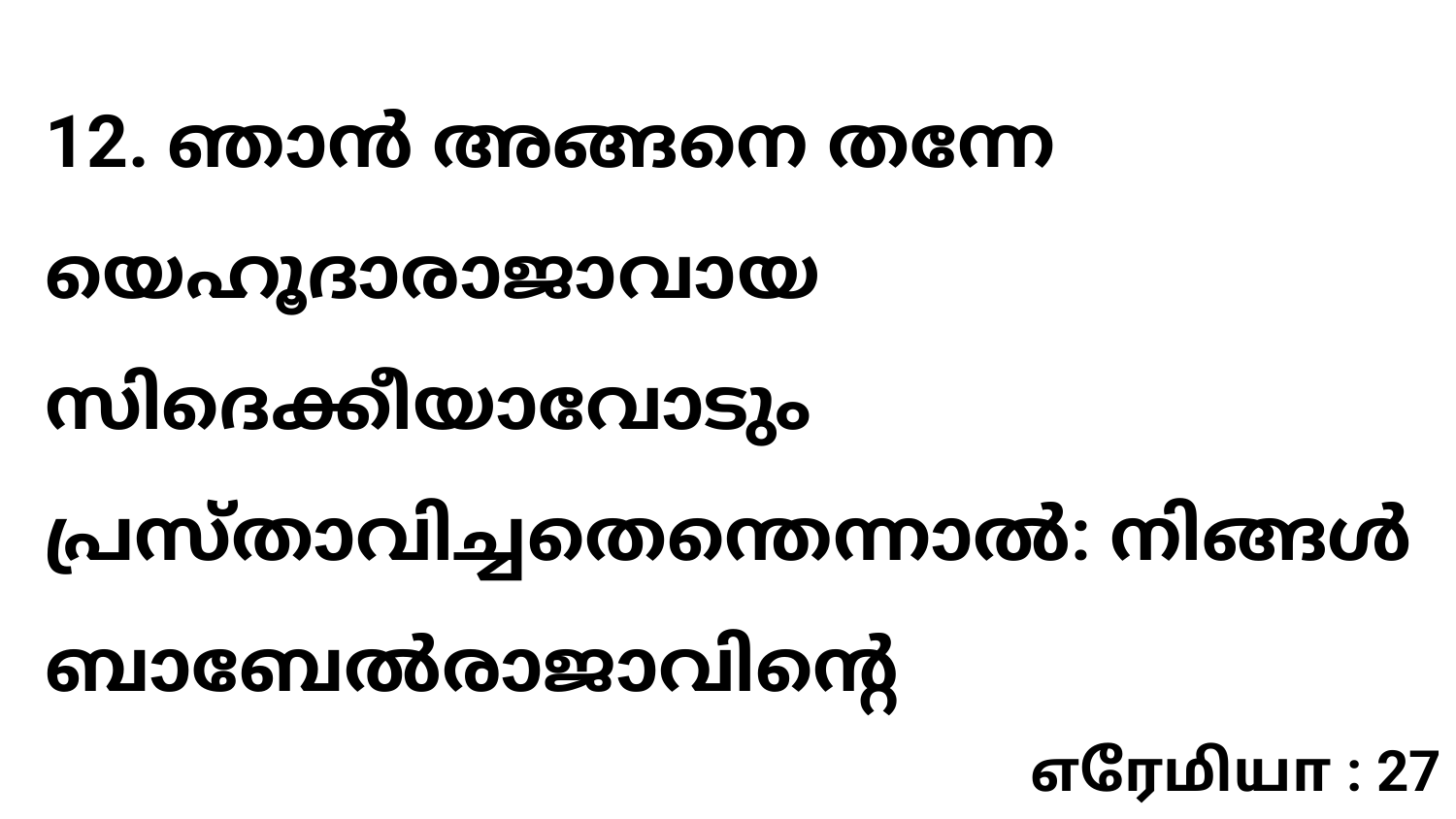

12. ഞാൻ അങ്ങനെ തന്നേ യെഹൂദാരാജാവായ സിദെക്കീയാവോടും പ്രസ്താവിച്ചതെന്തെന്നാൽ: നിങ്ങൾ ബാബേൽരാജാവിന്റെ
எரேமியா : 27